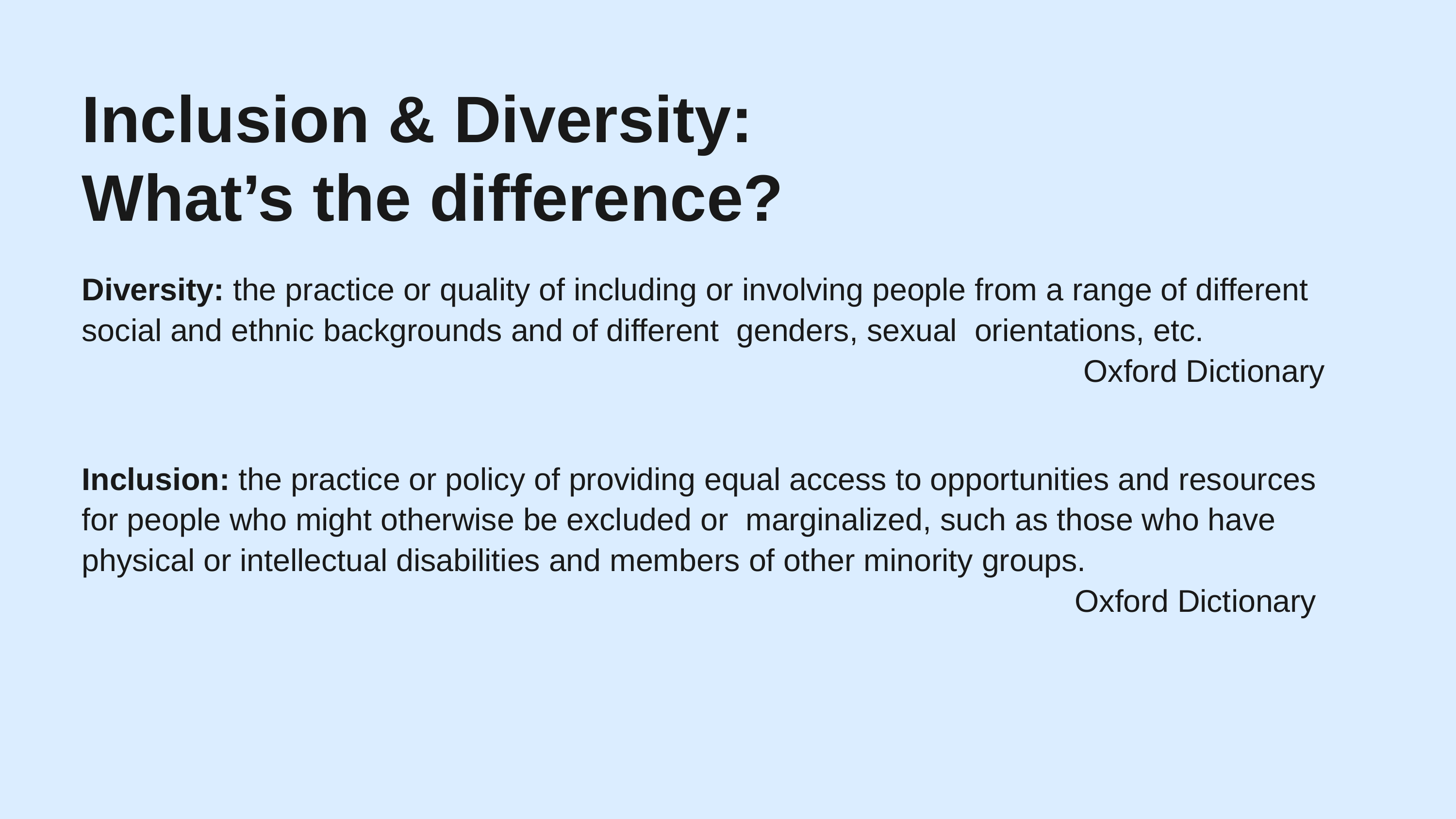

Inclusion & Diversity:
What’s the difference?
Diversity: the practice or quality of including or involving people from a range of different social and ethnic backgrounds and of different  genders, sexual  orientations, etc.
Oxford Dictionary
Inclusion: the practice or policy of providing equal access to opportunities and resources for people who might otherwise be excluded or  marginalized, such as those who have physical or intellectual disabilities and members of other minority groups.
Oxford Dictionary